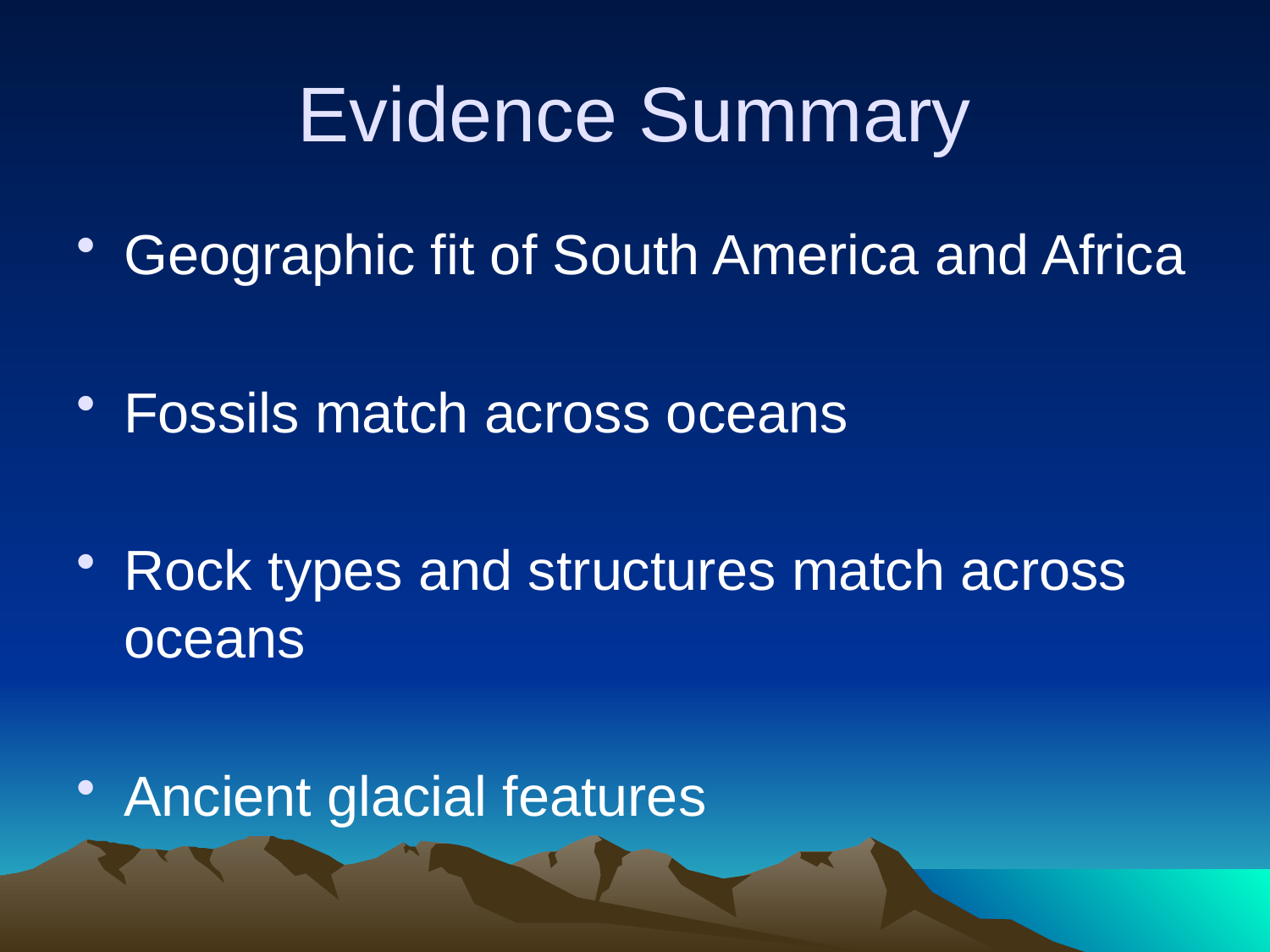

# Evidence Summary
Geographic fit of South America and Africa

Fossils match across oceans

Rock types and structures match across oceans

Ancient glacial features